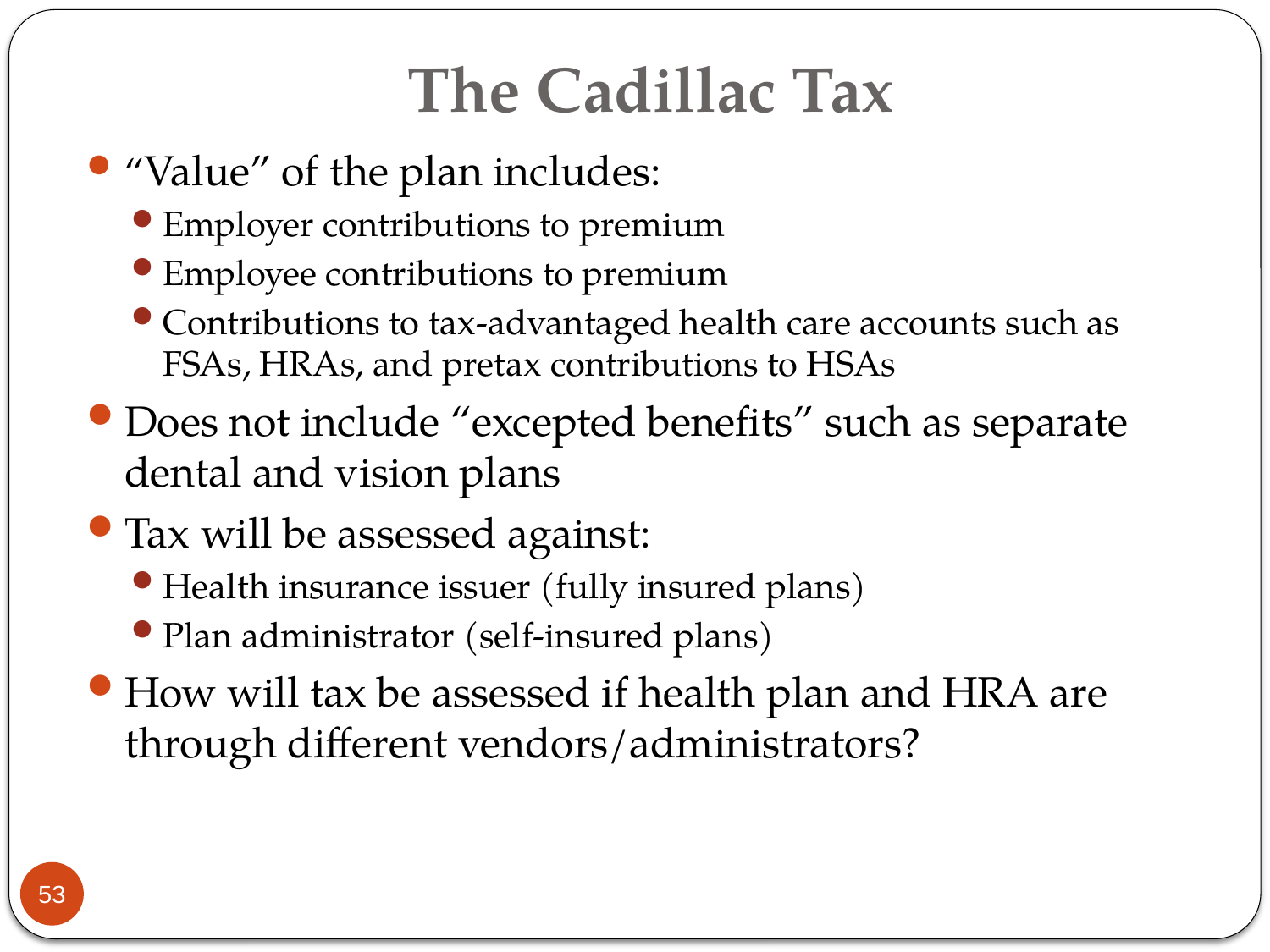

# The Cadillac Tax
“Value” of the plan includes:
Employer contributions to premium
Employee contributions to premium
Contributions to tax-advantaged health care accounts such as FSAs, HRAs, and pretax contributions to HSAs
Does not include “excepted benefits” such as separate dental and vision plans
Tax will be assessed against:
Health insurance issuer (fully insured plans)
Plan administrator (self-insured plans)
How will tax be assessed if health plan and HRA are through different vendors/administrators?

53